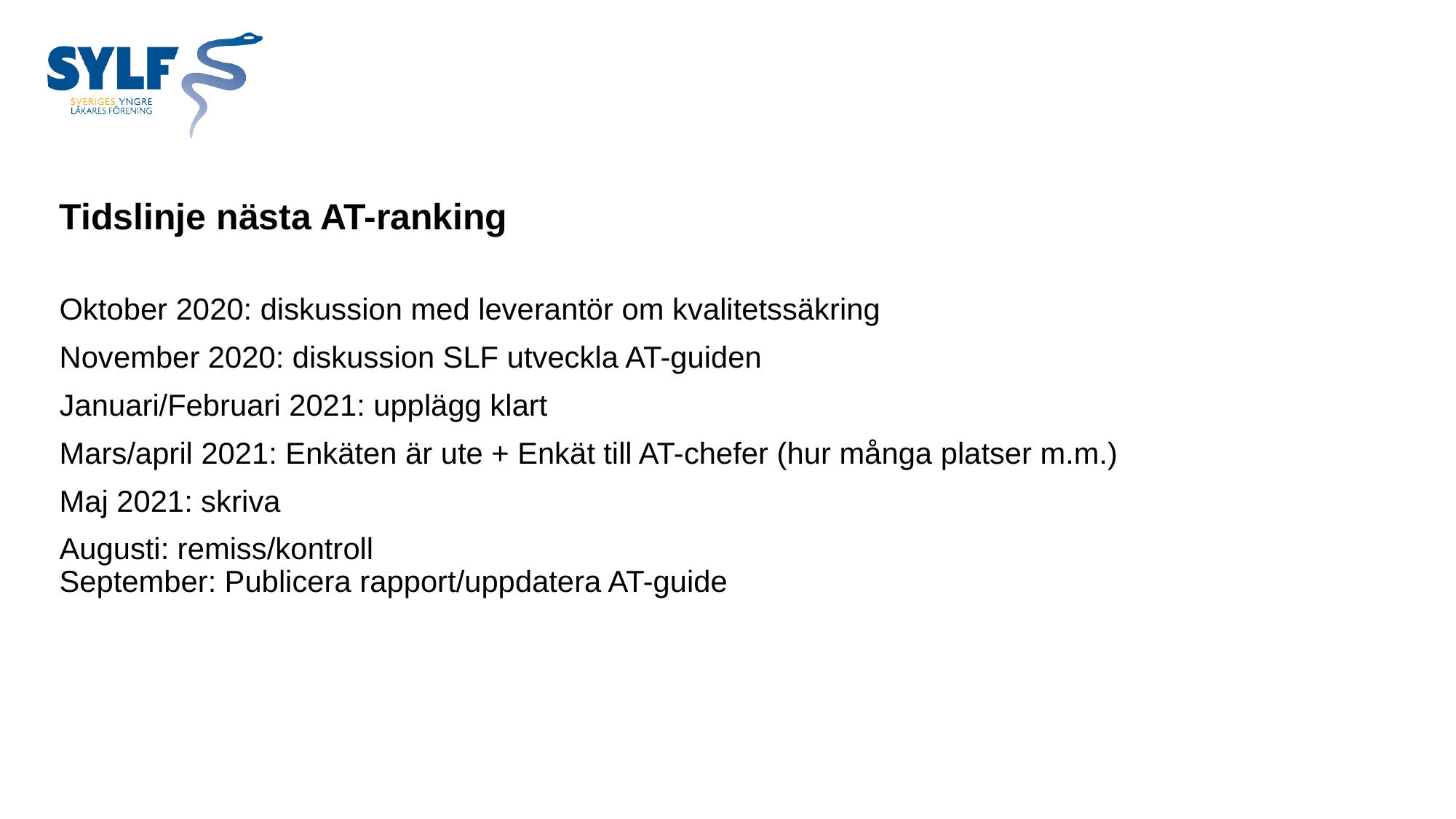

# Tidslinje nästa AT-ranking
Oktober 2020: diskussion med leverantör om kvalitetssäkring
November 2020: diskussion SLF utveckla AT-guiden
Januari/Februari 2021: upplägg klart
Mars/april 2021: Enkäten är ute + Enkät till AT-chefer (hur många platser m.m.)
Maj 2021: skriva
Augusti: remiss/kontroll
September: Publicera rapport/uppdatera AT-guide